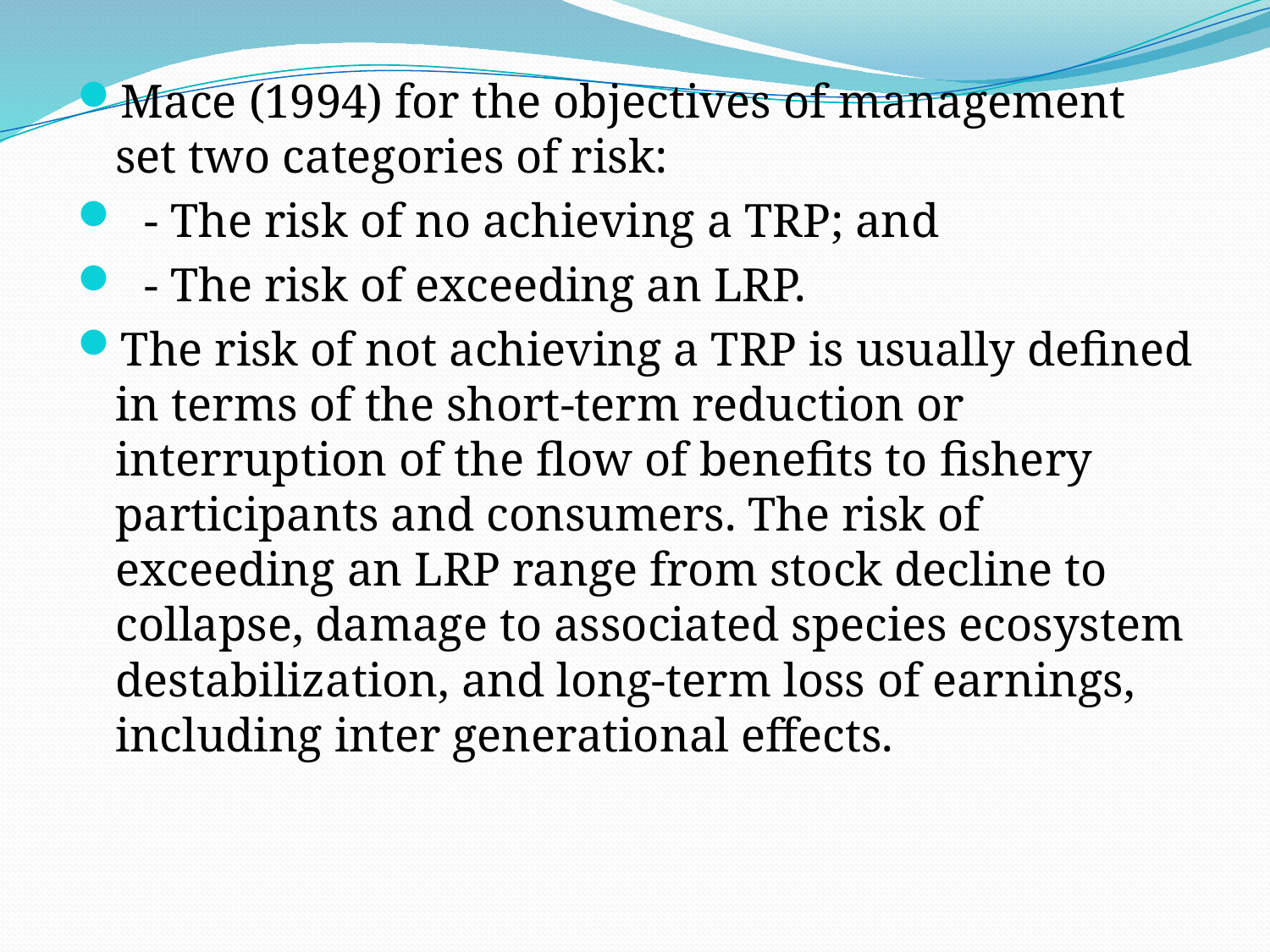

Mace (1994) for the objectives of management set two categories of risk:
  - The risk of no achieving a TRP; and
  - The risk of exceeding an LRP.
The risk of not achieving a TRP is usually defined in terms of the short-term reduction or interruption of the flow of benefits to fishery participants and consumers. The risk of exceeding an LRP range from stock decline to collapse, damage to associated species ecosystem destabilization, and long-term loss of earnings, including inter generational effects.